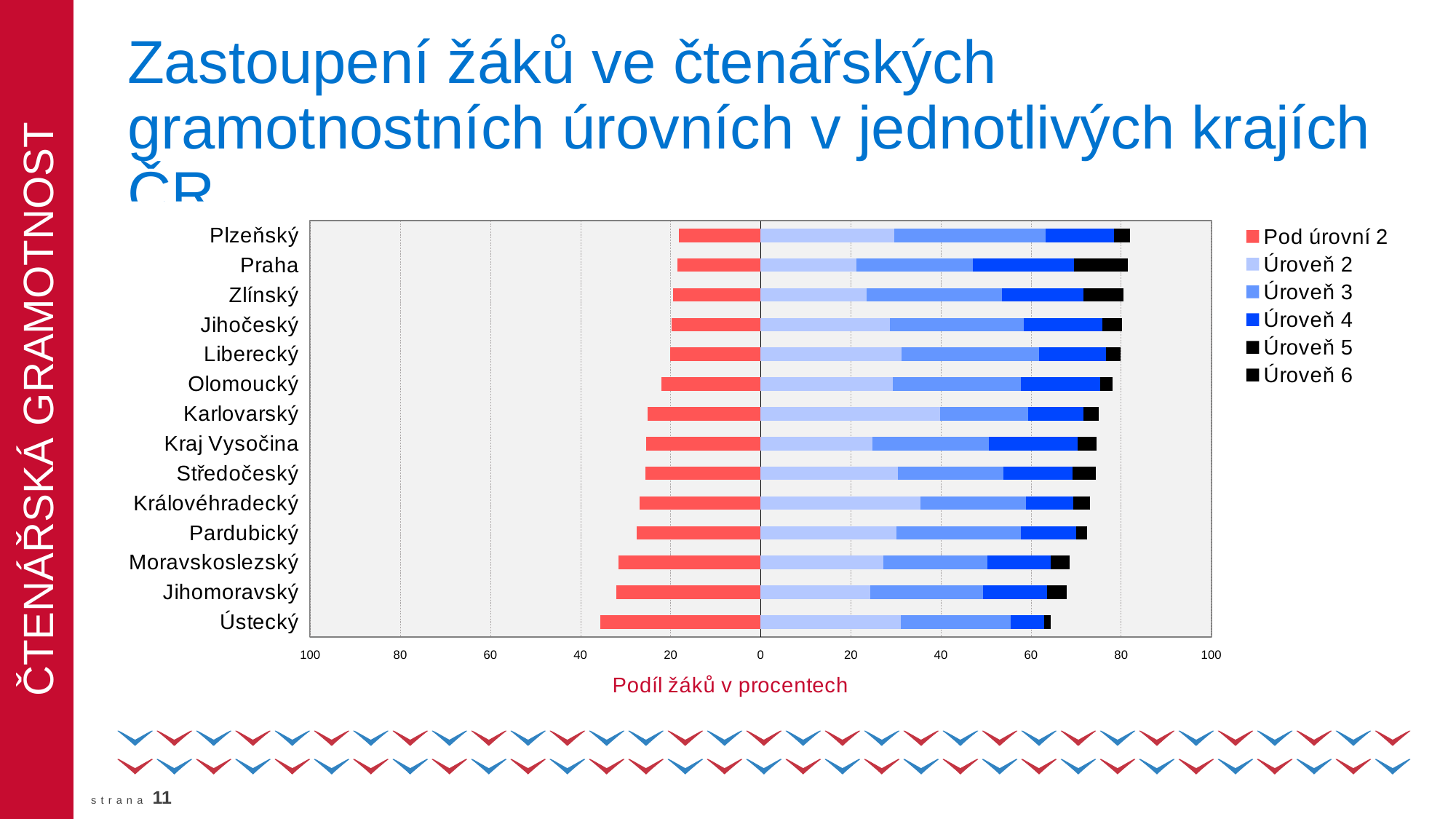

ČTENÁŘSKÁ GRAMOTNOST
# Zastoupení žáků ve čtenářských gramotnostních úrovních v jednotlivých krajích ČR

### Chart

| Category | Pod úrovní 2 | Úroveň 2 | Úroveň 3 | Úroveň 4 | Úroveň 5 | Úroveň 6 |
|---|---|---|---|---|---|---|
| Plzeňský | -18.1 | 29.6 | 33.7 | 15.2 | 3.0 | 0.4 |
| Praha | -18.5 | 21.2 | 25.9 | 22.5 | 10.2 | 1.7 |
| Zlínský | -19.5 | 23.5 | 30.1 | 18.1 | 7.6 | 1.2 |
| Jihočeský | -19.8 | 28.7 | 29.7 | 17.4 | 4.0 | 0.4 |
| Liberecký | -20.1 | 31.2 | 30.6 | 14.8 | 3.1 | 0.2 |
| Olomoucký | -22.0 | 29.3 | 28.5 | 17.6 | 2.5 | 0.1 |
| Karlovarský | -25.1 | 39.9 | 19.4 | 12.4 | 3.1 | 0.1 |
| Kraj Vysočina | -25.5 | 24.8 | 25.9 | 19.6 | 4.1 | 0.1 |
| Středočeský | -25.6 | 30.5 | 23.4 | 15.3 | 4.3 | 0.9 |
| Královéhradecký | -26.9 | 35.5 | 23.4 | 10.5 | 3.3 | 0.4 |
| Pardubický | -27.6 | 30.1 | 27.7 | 12.2 | 2.2 | 0.2 |
| Moravskoslezský | -31.5 | 27.3 | 23.1 | 14.0 | 3.8 | 0.3 |
| Jihomoravský | -32.1 | 24.4 | 24.9 | 14.3 | 3.9 | 0.4 |
| Ústecký | -35.6 | 31.1 | 24.4 | 7.4 | 1.4 | 0.1 |